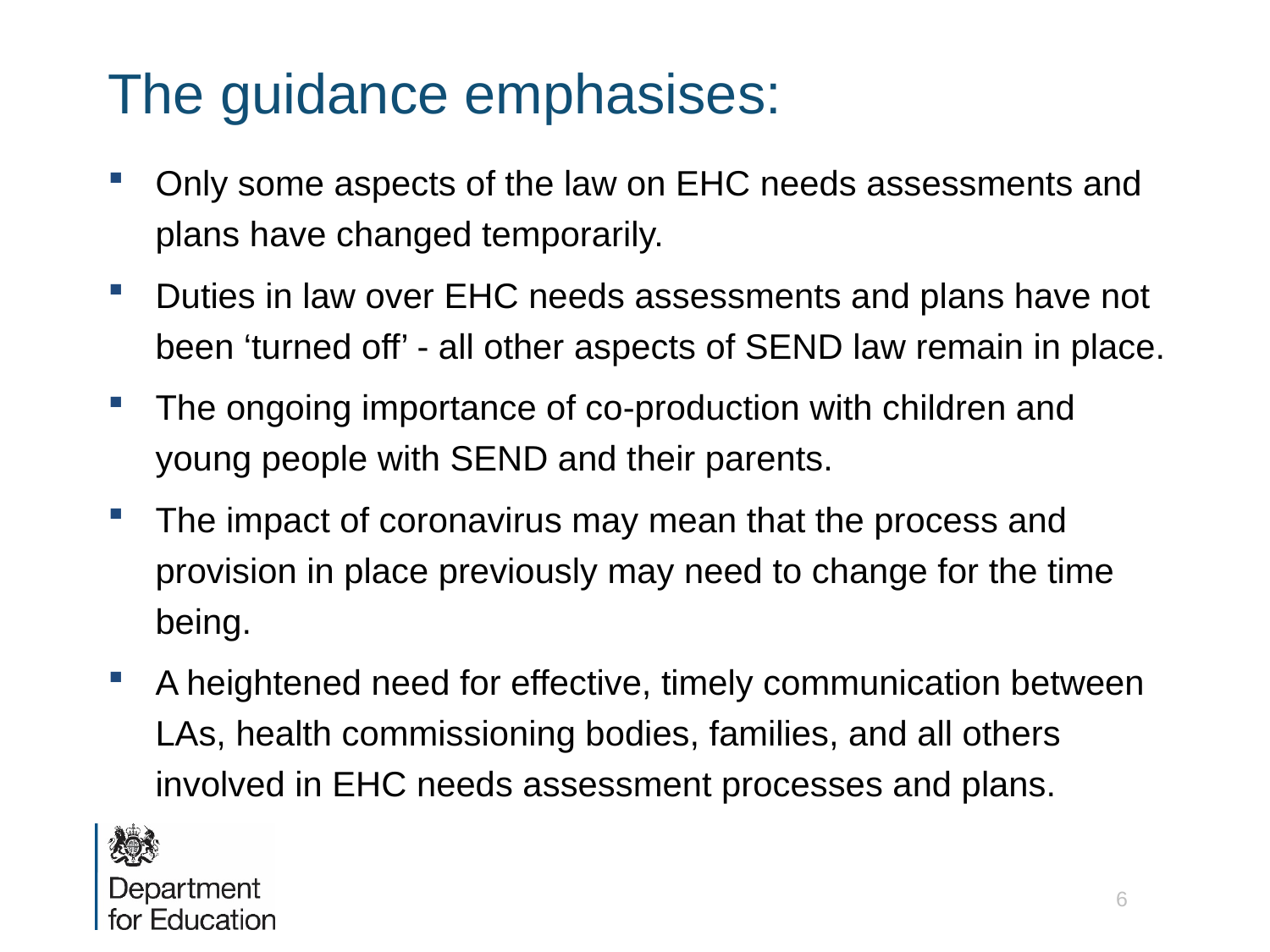

# The guidance emphasises:
Only some aspects of the law on EHC needs assessments and plans have changed temporarily.
Duties in law over EHC needs assessments and plans have not been ‘turned off’ - all other aspects of SEND law remain in place.
The ongoing importance of co-production with children and young people with SEND and their parents.
The impact of coronavirus may mean that the process and provision in place previously may need to change for the time being.
A heightened need for effective, timely communication between LAs, health commissioning bodies, families, and all others involved in EHC needs assessment processes and plans.
6